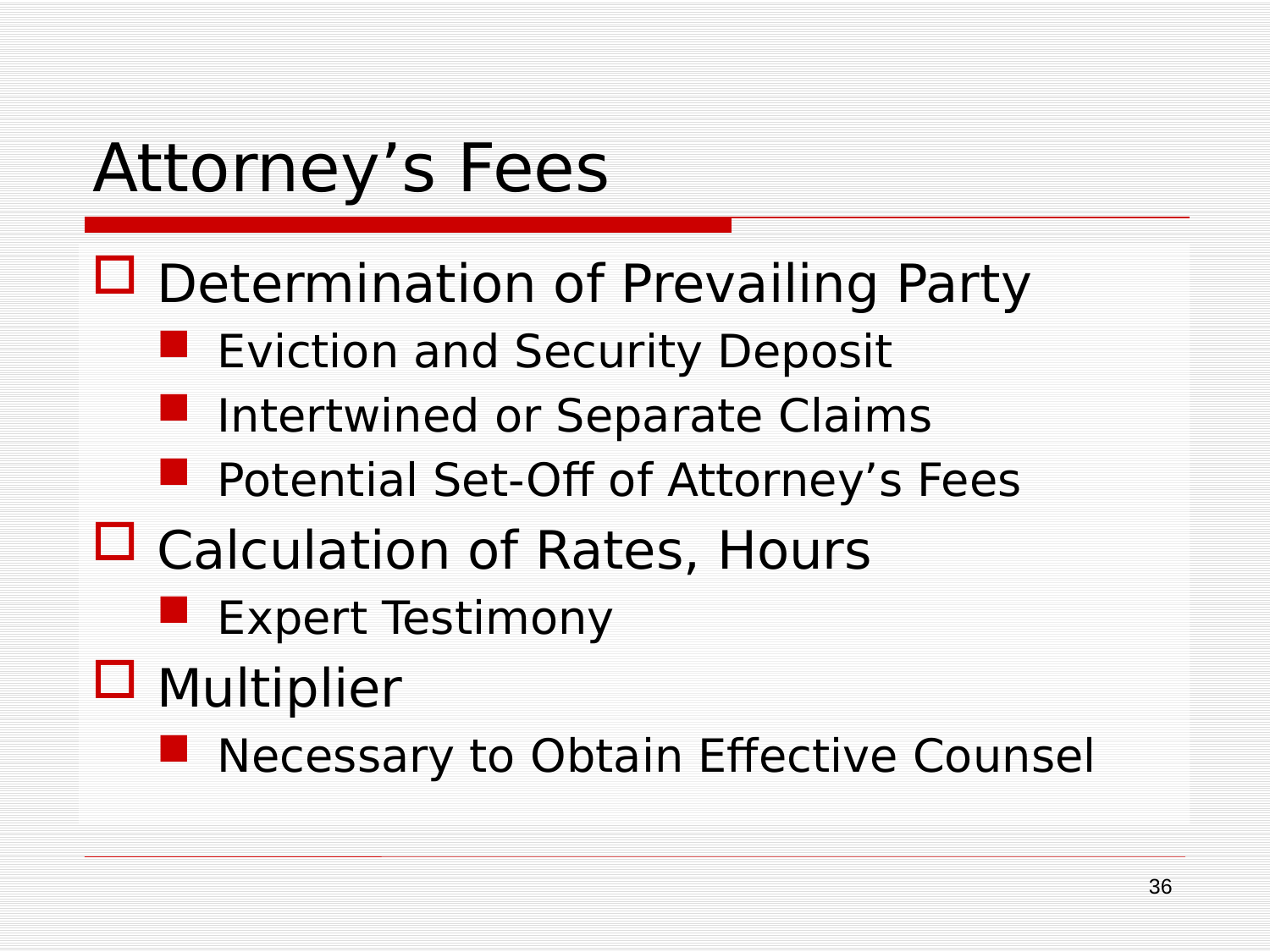

# Attorney’s Fees
Determination of Prevailing Party
Eviction and Security Deposit
Intertwined or Separate Claims
Potential Set-Off of Attorney’s Fees
Calculation of Rates, Hours
Expert Testimony
Multiplier
Necessary to Obtain Effective Counsel

36